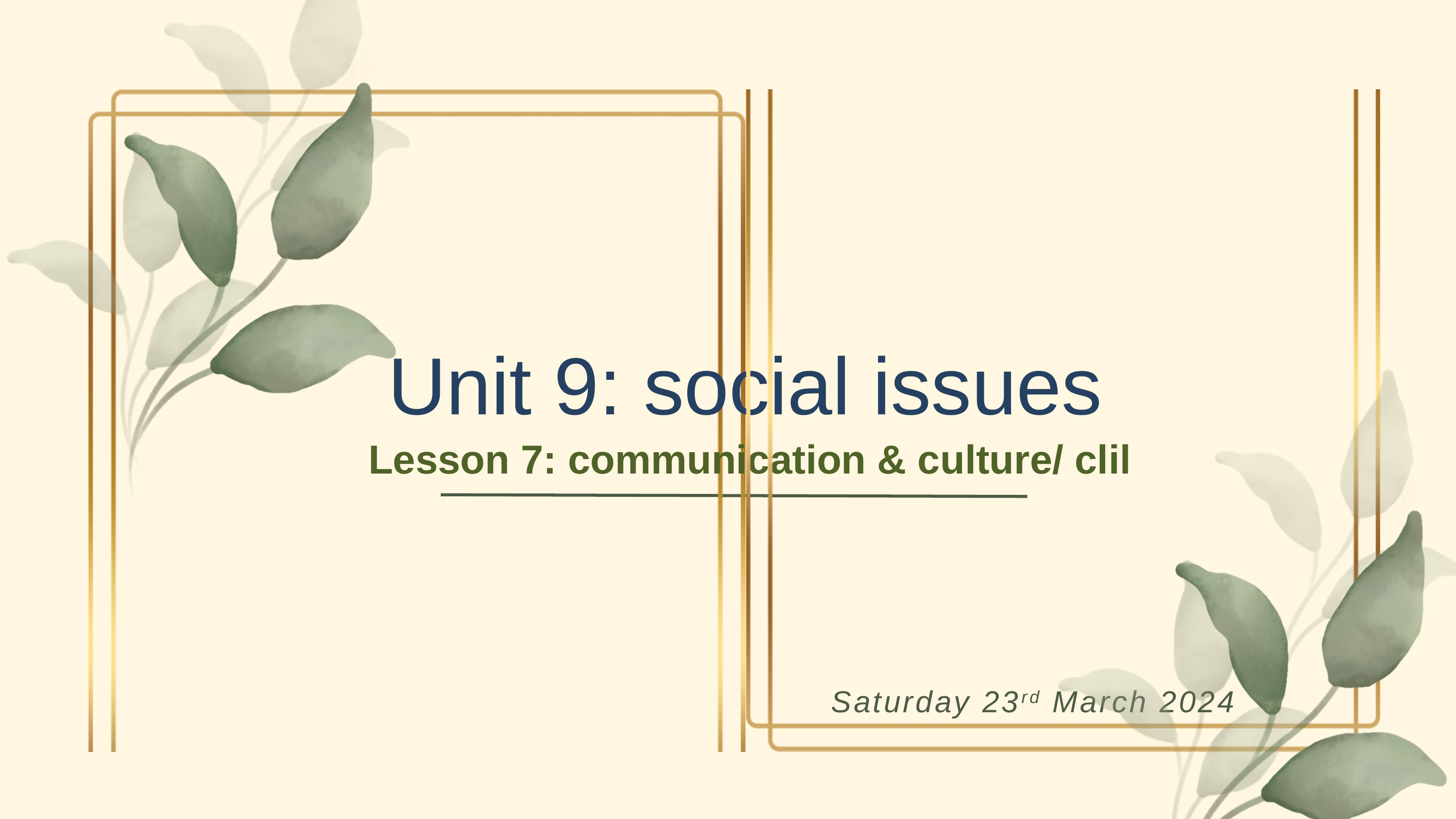

Unit 9: social issues

Lesson 7: communication & culture/ clil

Saturday 23rd March 2024